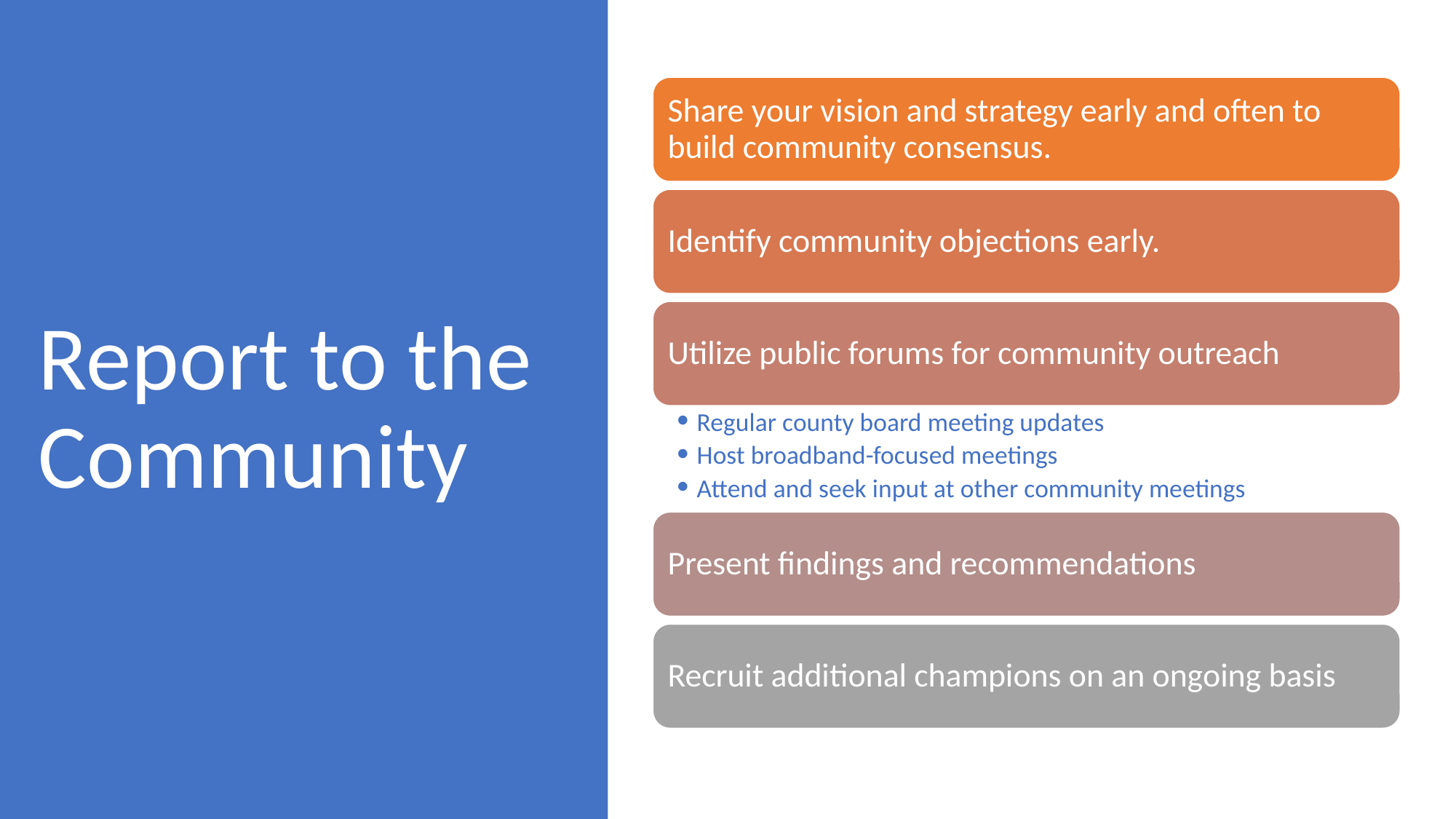

Share your vision and strategy early and often to build community consensus.

Identify community objections early.

Utilize public forums for community outreach

Regular county board meeting updates
Host broadband-focused meetings
Attend and seek input at other community meetings

Present findings and recommendations

Recruit additional champions on an ongoing basis
# Report to the Community